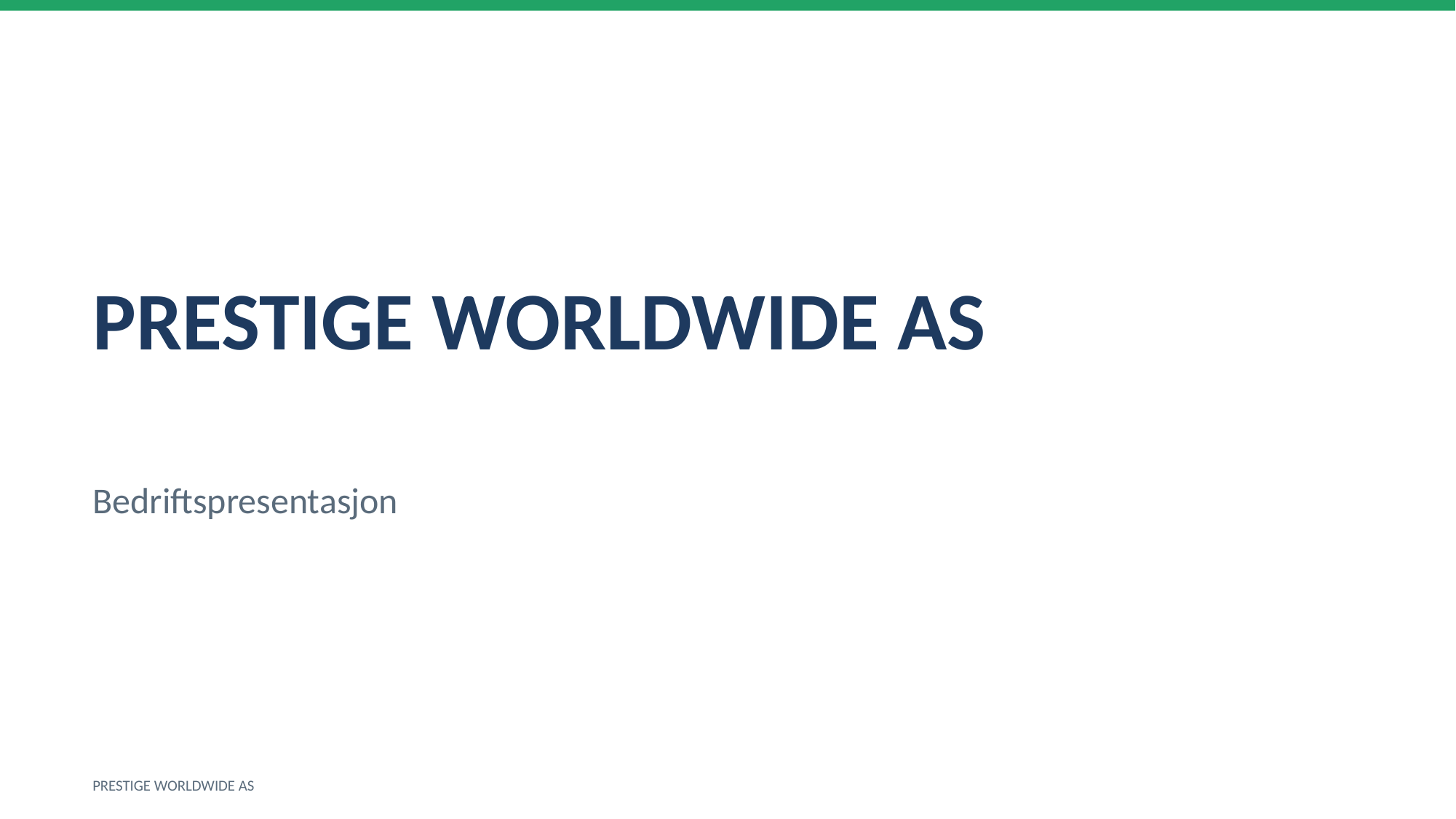

PRESTIGE WORLDWIDE AS
Bedriftspresentasjon
PRESTIGE WORLDWIDE AS